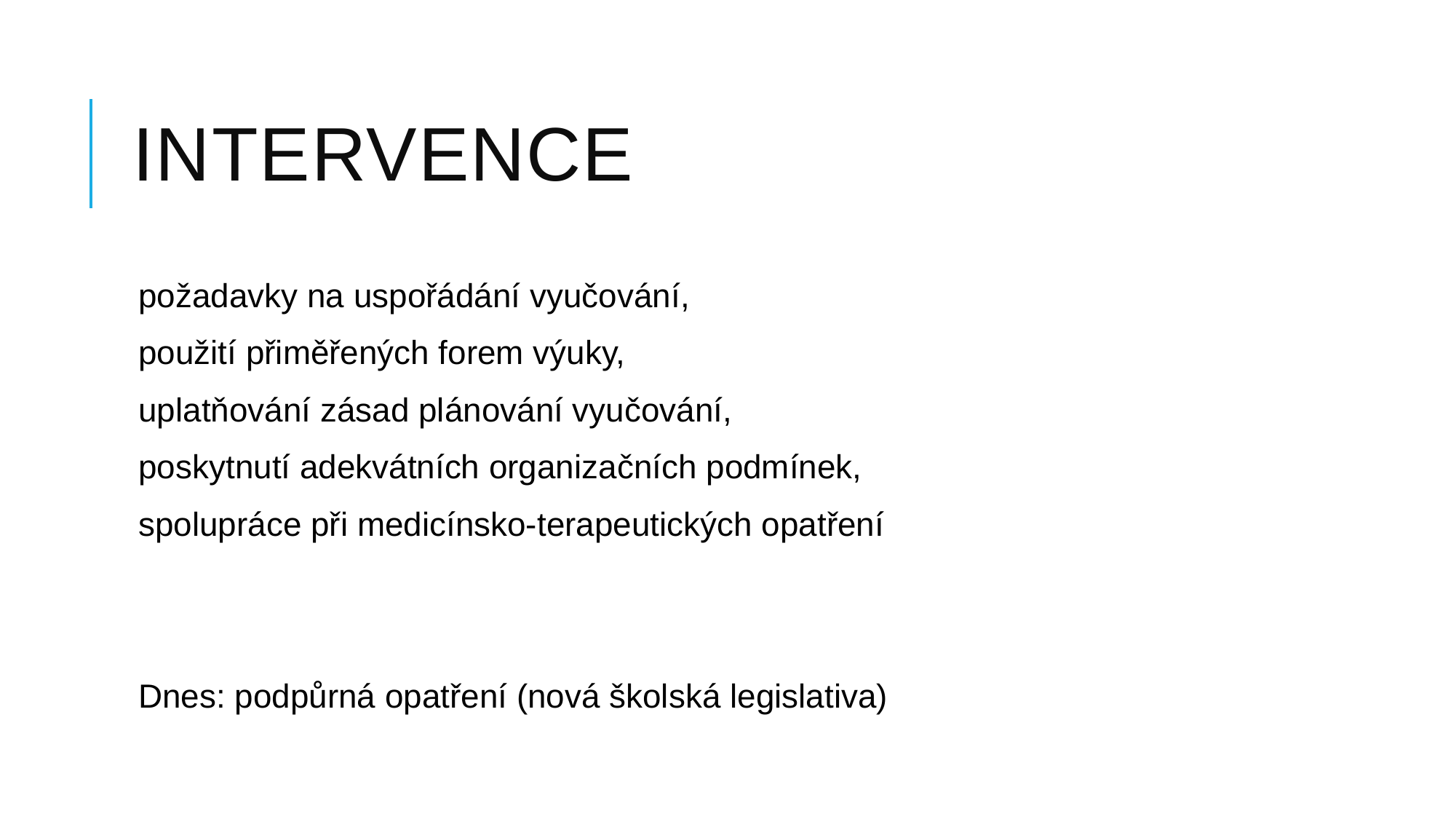

# Intervence
požadavky na uspořádání vyučování,
použití přiměřených forem výuky,
uplatňování zásad plánování vyučování,
poskytnutí adekvátních organizačních podmínek,
spolupráce při medicínsko-terapeutických opatření

Dnes: podpůrná opatření (nová školská legislativa)